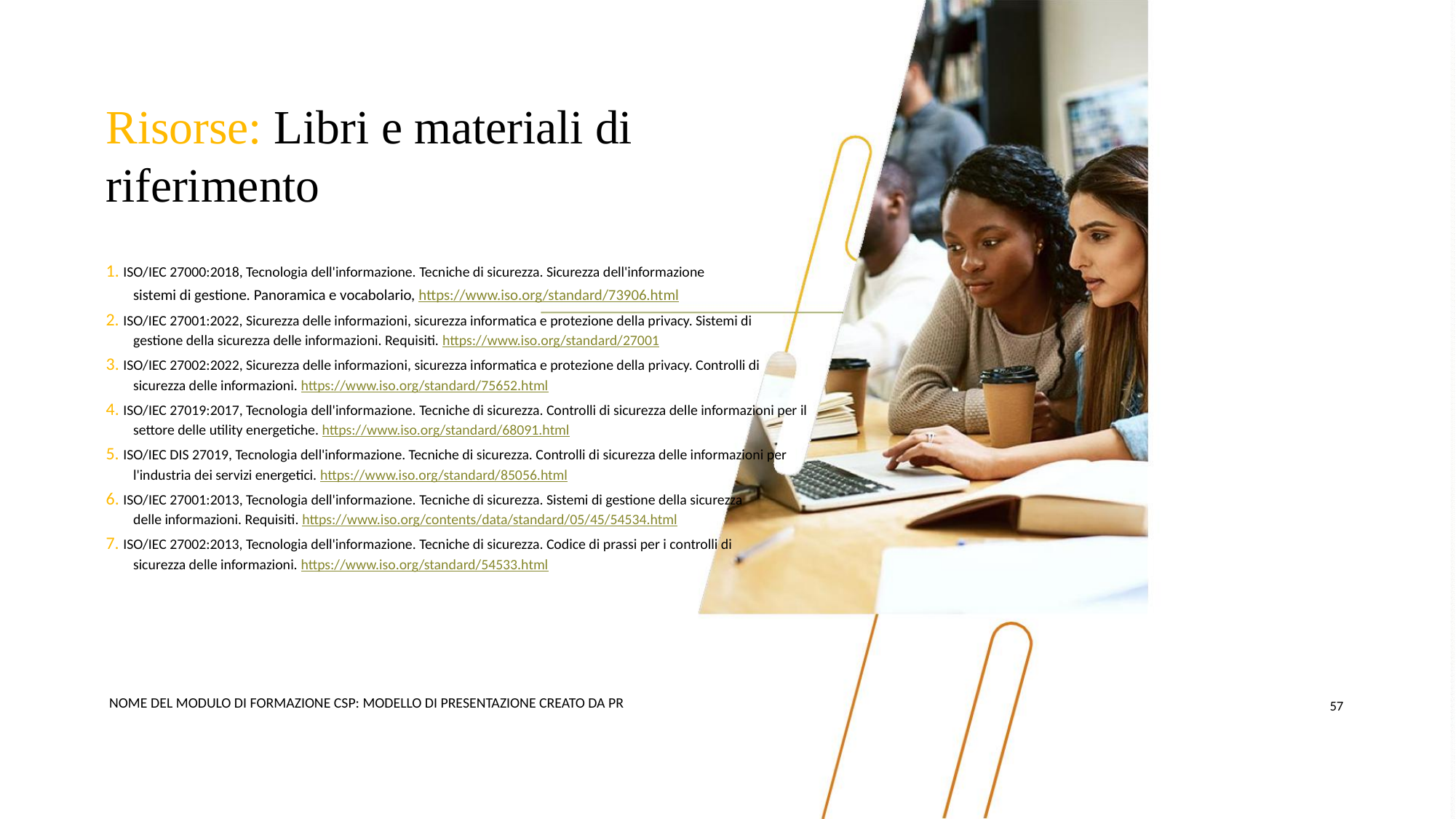

Risorse: Libri e materiali di
riferimento
1. ISO/IEC 27000:2018, Tecnologia dell'informazione. Tecniche di sicurezza. Sicurezza dell'informazione
sistemi di gestione. Panoramica e vocabolario, https://www.iso.org/standard/73906.html
2. ISO/IEC 27001:2022, Sicurezza delle informazioni, sicurezza informatica e protezione della privacy. Sistemi di
gestione della sicurezza delle informazioni. Requisiti. https://www.iso.org/standard/27001
3. ISO/IEC 27002:2022, Sicurezza delle informazioni, sicurezza informatica e protezione della privacy. Controlli di
sicurezza delle informazioni. https://www.iso.org/standard/75652.html
4. ISO/IEC 27019:2017, Tecnologia dell'informazione. Tecniche di sicurezza. Controlli di sicurezza delle informazioni per il
settore delle utility energetiche. https://www.iso.org/standard/68091.html
5. ISO/IEC DIS 27019, Tecnologia dell'informazione. Tecniche di sicurezza. Controlli di sicurezza delle informazioni per
l'industria dei servizi energetici. https://www.iso.org/standard/85056.html
6. ISO/IEC 27001:2013, Tecnologia dell'informazione. Tecniche di sicurezza. Sistemi di gestione della sicurezza
delle informazioni. Requisiti. https://www.iso.org/contents/data/standard/05/45/54534.html
7. ISO/IEC 27002:2013, Tecnologia dell'informazione. Tecniche di sicurezza. Codice di prassi per i controlli di
sicurezza delle informazioni. https://www.iso.org/standard/54533.html
NOME DEL MODULO DI FORMAZIONE CSP: MODELLO DI PRESENTAZIONE CREATO DA PR
57